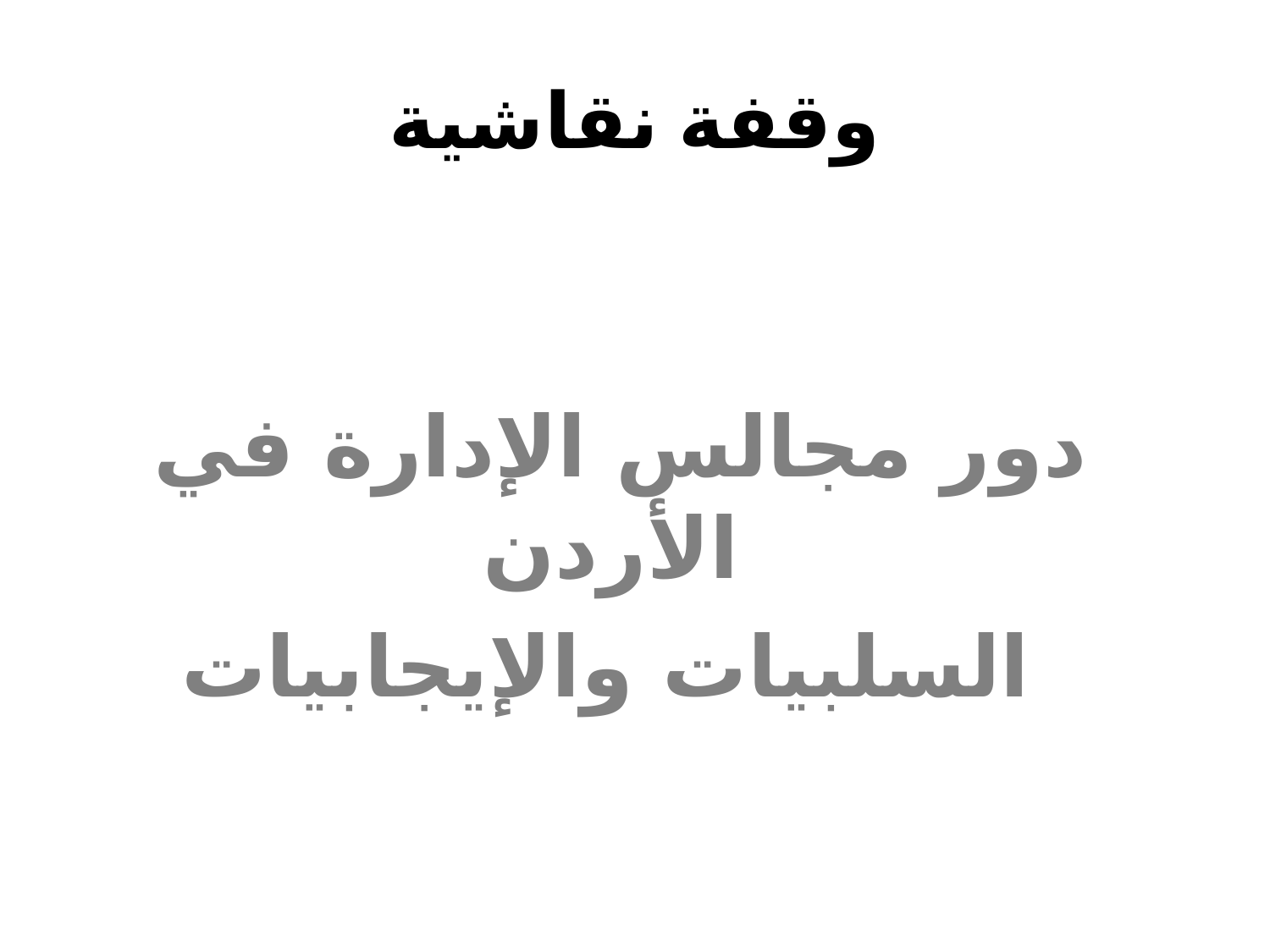

# وقفة نقاشية

  دور مجالس الإدارة في الأردن
  السلبيات والإيجابيات